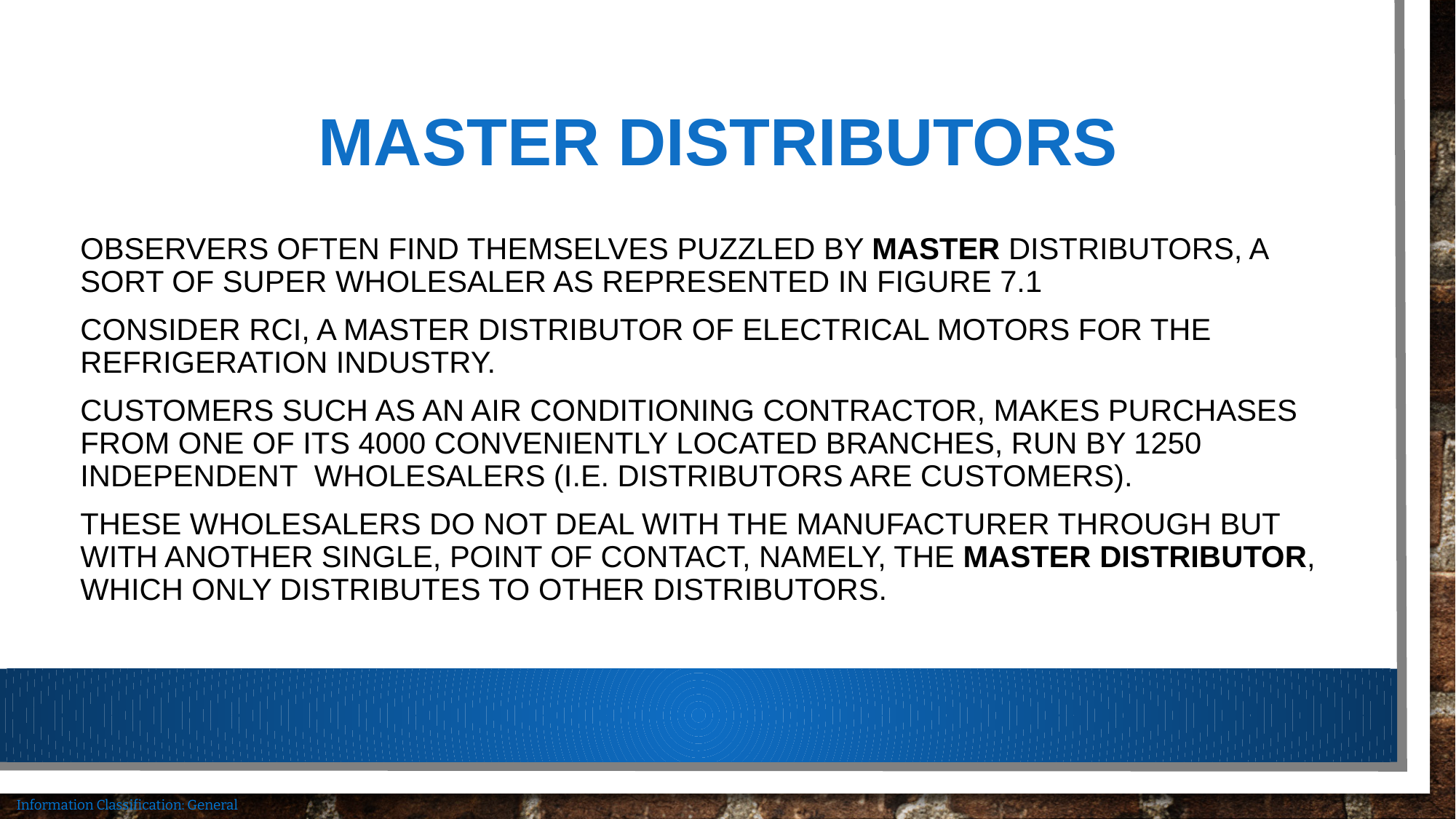

# Master distributors
Observers often find themselves puzzled by master distributors, a sort of super wholesaler as represented in Figure 7.1
Consider RCI, a master distributor of electrical Motors for the refrigeration industry.
Customers such as an air conditioning contractor, makes purchases from one of its 4000 conveniently located branches, run by 1250 independent  wholesalers (i.e. distributors are customers).
These wholesalers do not deal with the manufacturer through but with another single, point of contact, namely, the master distributor, which only distributes to other distributors.